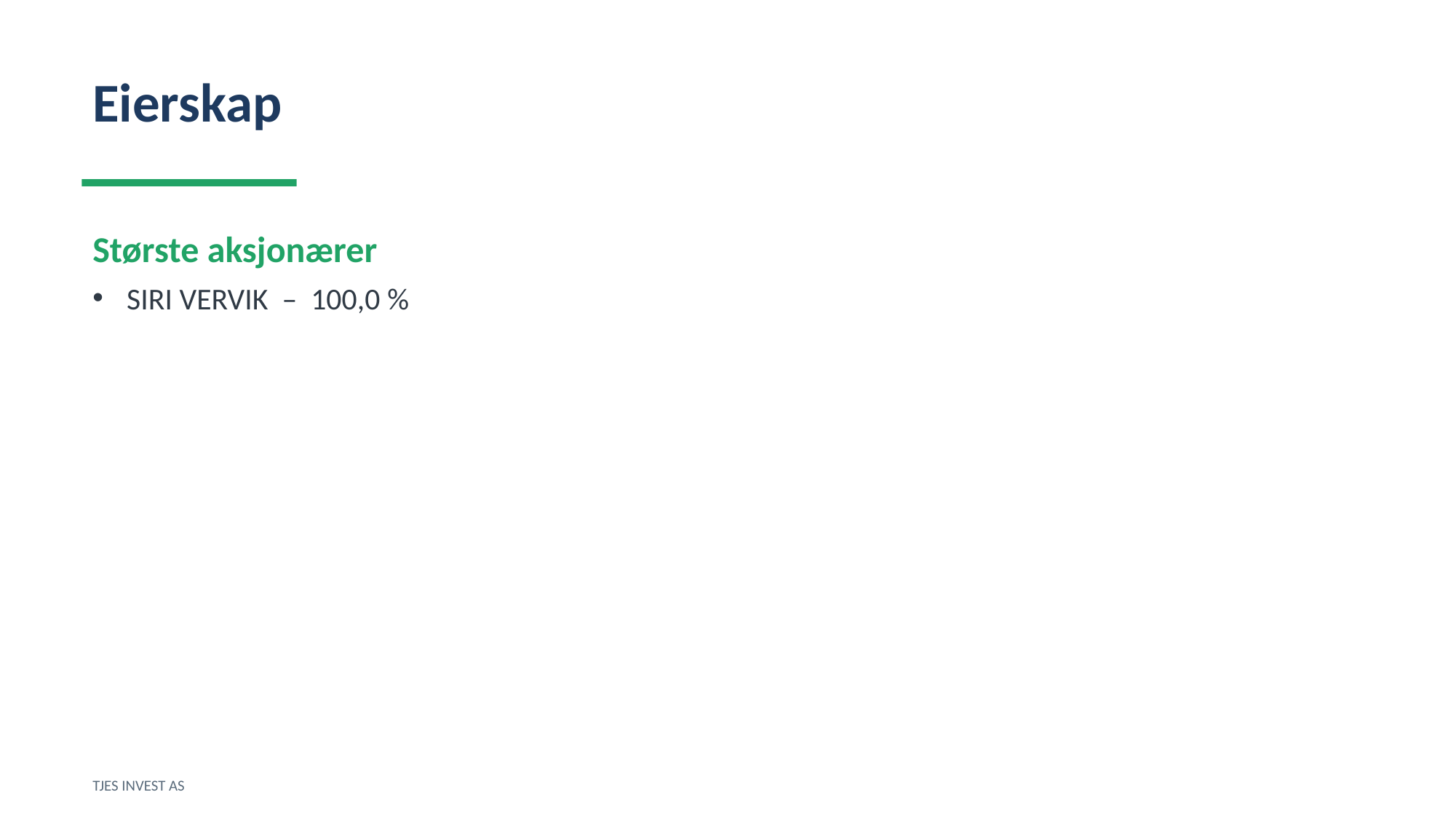

Eierskap

Største aksjonærer
SIRI VERVIK  –  100,0 %
TJES INVEST AS